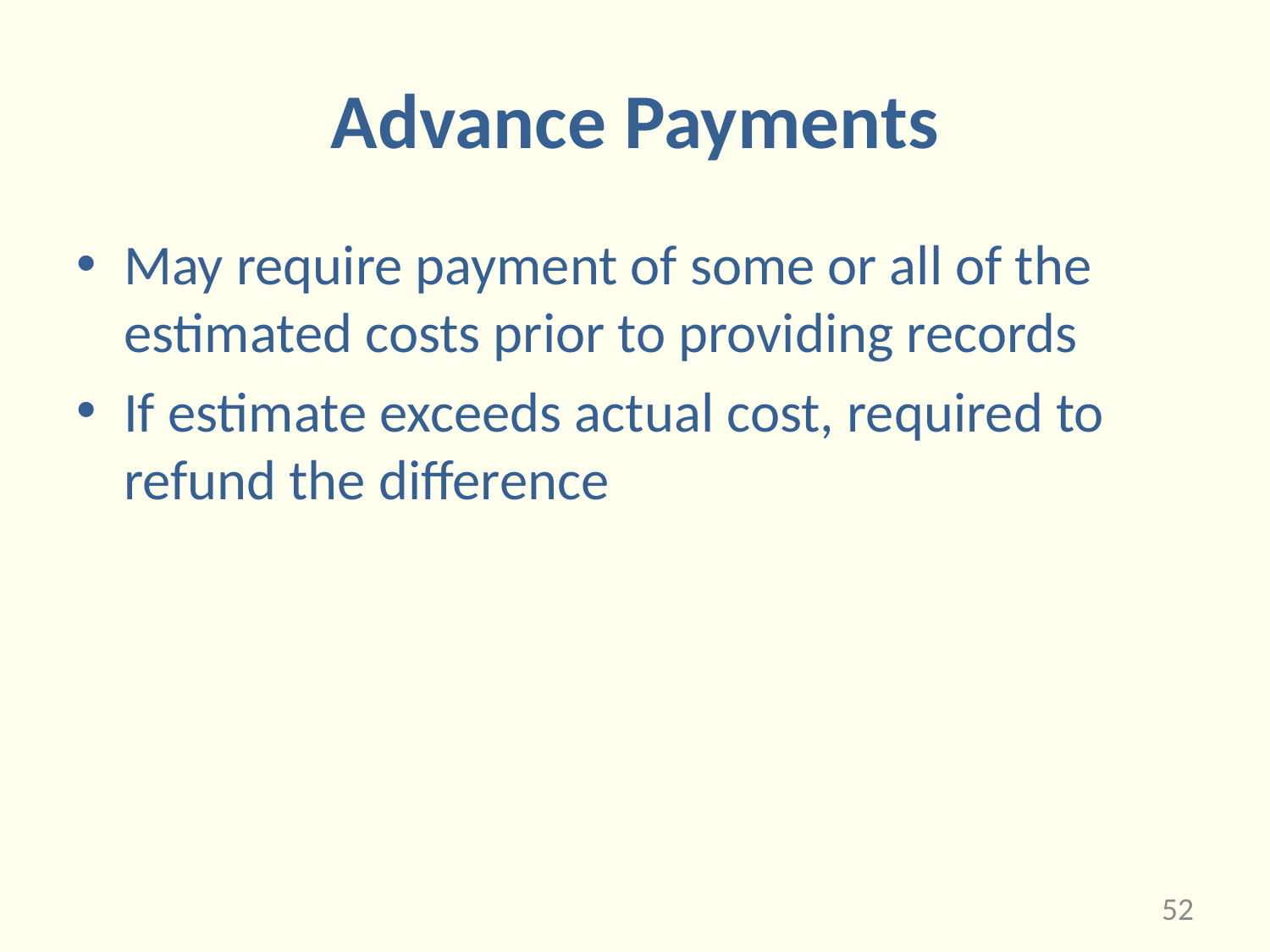

# Advance Payments
May require payment of some or all of the estimated costs prior to providing records
If estimate exceeds actual cost, required to refund the difference
52